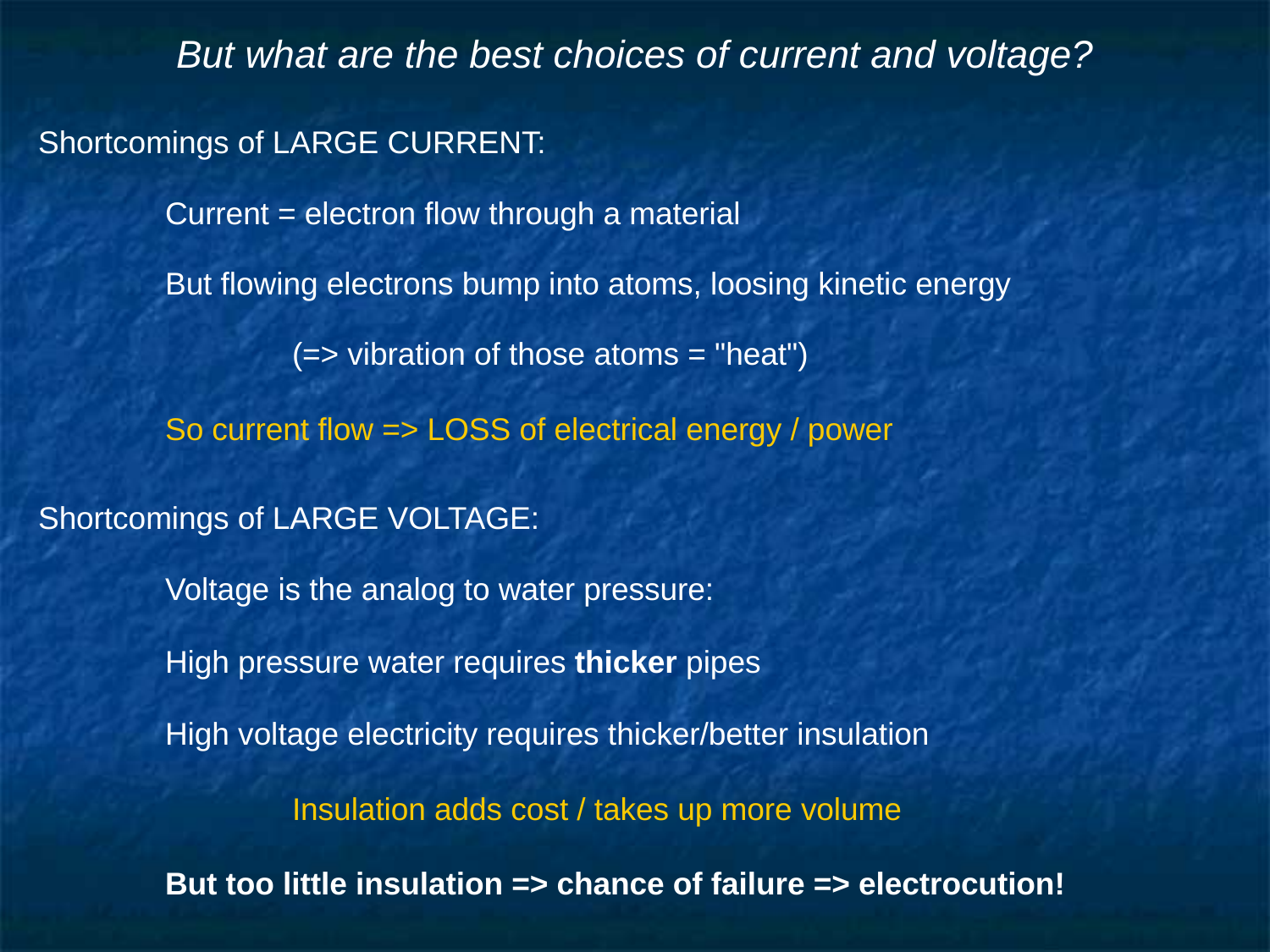

# But what are the best choices of current and voltage?
Shortcomings of LARGE CURRENT:

	Current = electron flow through a material

	But flowing electrons bump into atoms, loosing kinetic energy

		(=> vibration of those atoms = "heat")

	So current flow => LOSS of electrical energy / power

Shortcomings of LARGE VOLTAGE:

	Voltage is the analog to water pressure:

	High pressure water requires thicker pipes

	High voltage electricity requires thicker/better insulation

		Insulation adds cost / takes up more volume

	But too little insulation => chance of failure => electrocution!